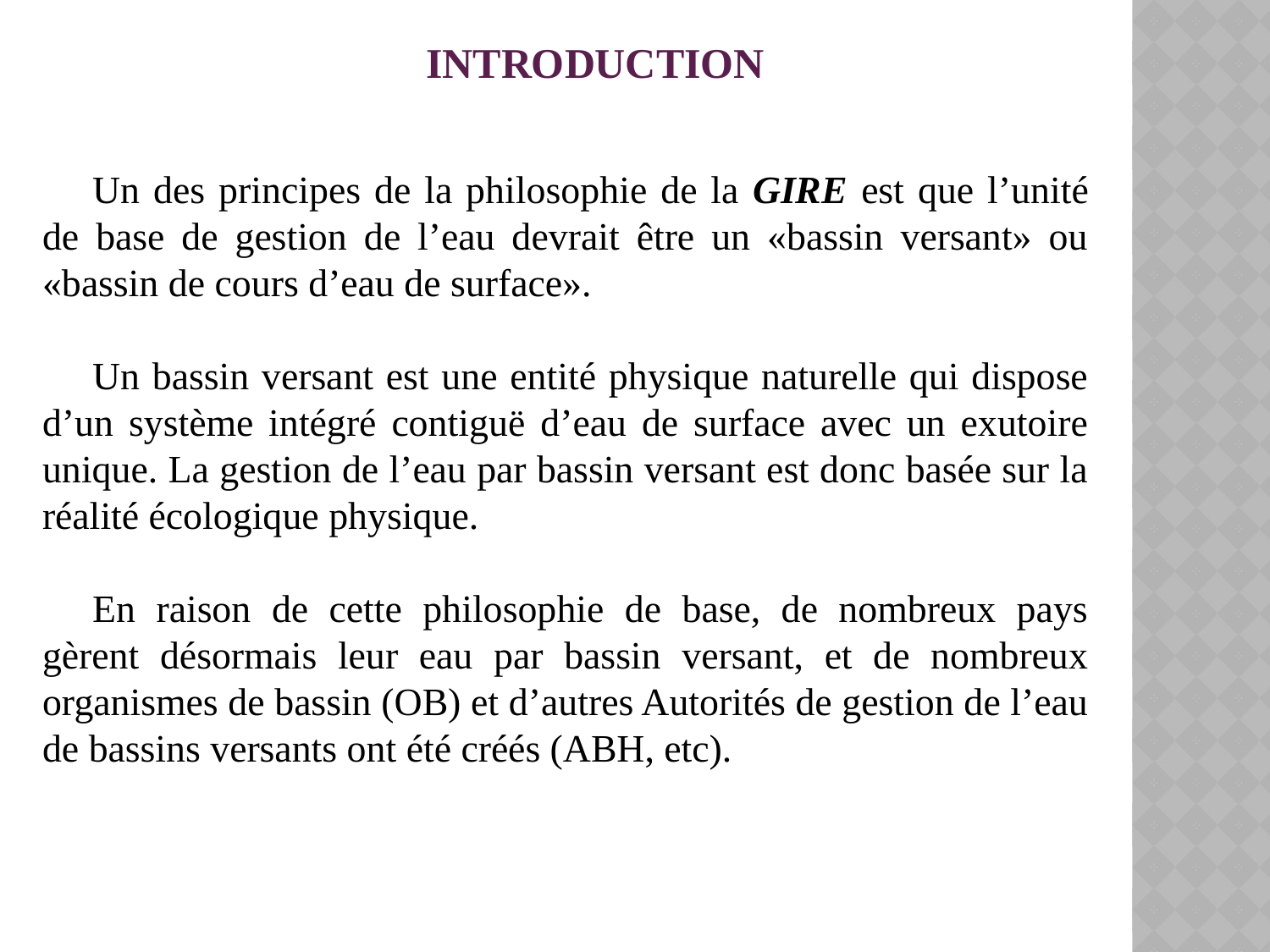

INTRODUCTION
Un des principes de la philosophie de la GIRE est que l’unité de base de gestion de l’eau devrait être un «bassin versant» ou «bassin de cours d’eau de surface».

Un bassin versant est une entité physique naturelle qui dispose d’un système intégré contiguë d’eau de surface avec un exutoire unique. La gestion de l’eau par bassin versant est donc basée sur la réalité écologique physique.

En raison de cette philosophie de base, de nombreux pays gèrent désormais leur eau par bassin versant, et de nombreux organismes de bassin (OB) et d’autres Autorités de gestion de l’eau de bassins versants ont été créés (ABH, etc).